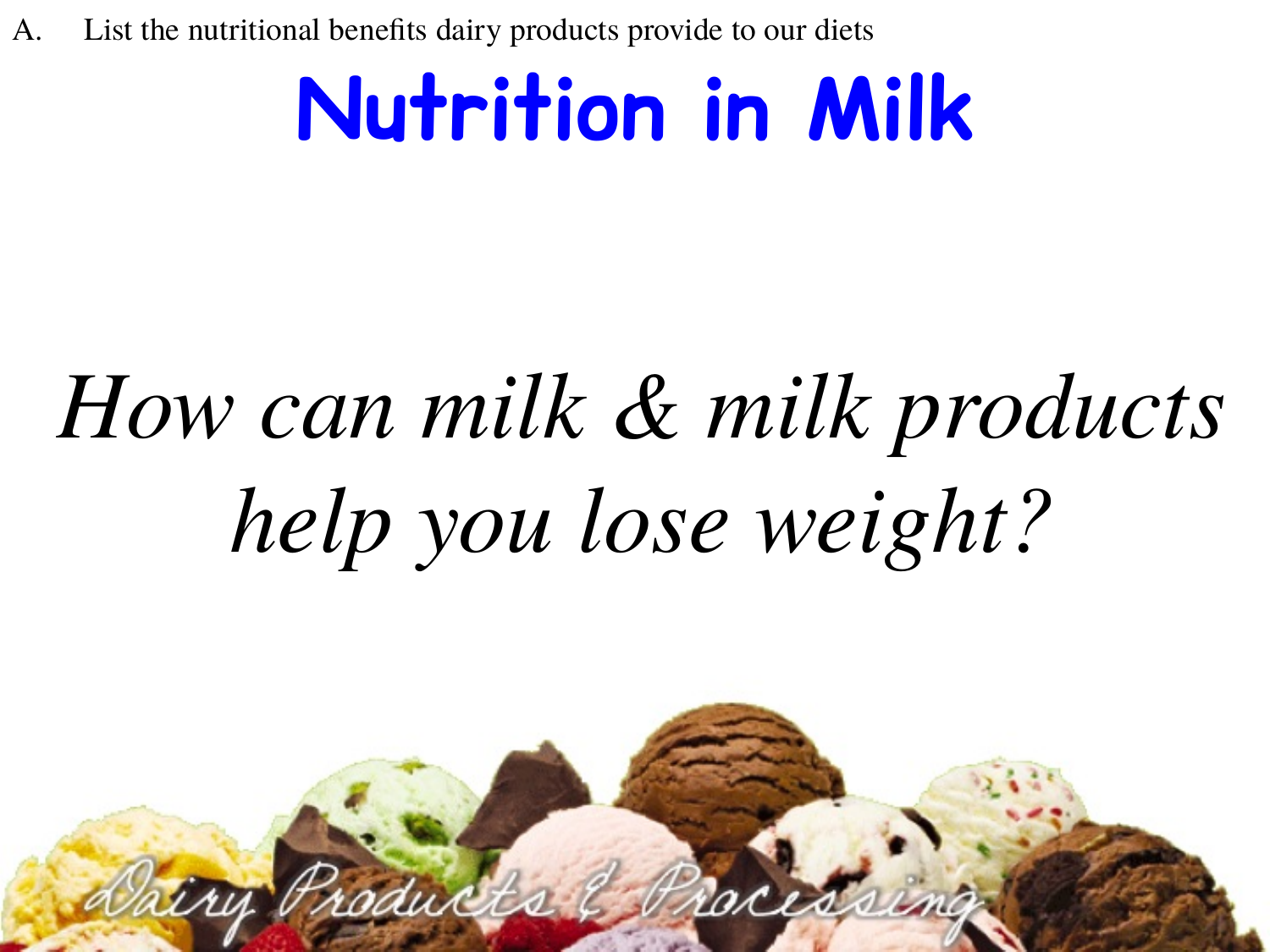

List the nutritional benefits dairy products provide to our diets
# Nutrition in Milk
How can milk & milk products help you lose weight?